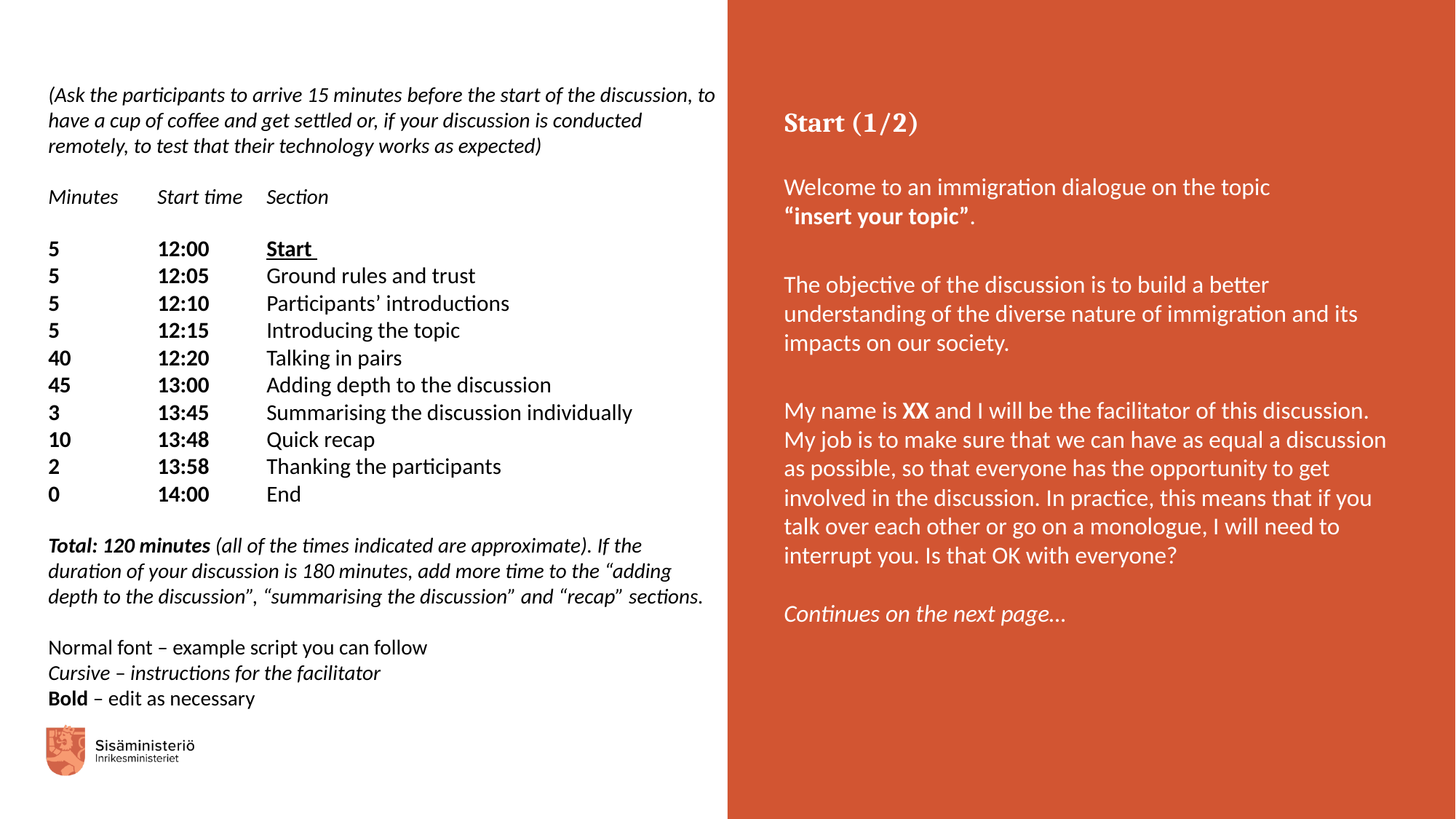

(Ask the participants to arrive 15 minutes before the start of the discussion, to have a cup of coffee and get settled or, if your discussion is conducted remotely, to test that their technology works as expected)

Minutes	Start time	Section

5 	12:00	Start
5	12:05	Ground rules and trust
5	12:10	Participants’ introductions
5 	12:15	Introducing the topic
40 	12:20	Talking in pairs
45	13:00	Adding depth to the discussion
3 	13:45	Summarising the discussion individually
10	13:48	Quick recap
2	13:58	Thanking the participants
0	14:00  	End

Total: 120 minutes (all of the times indicated are approximate). If the duration of your discussion is 180 minutes, add more time to the “adding depth to the discussion”, “summarising the discussion” and “recap” sections.

Normal font – example script you can follow
Cursive – instructions for the facilitator
Bold – edit as necessary

Start (1/2)

Welcome to an immigration dialogue on the topic
“insert your topic”.

The objective of the discussion is to build a better understanding of the diverse nature of immigration and its impacts on our society.

My name is XX and I will be the facilitator of this discussion. My job is to make sure that we can have as equal a discussion as possible, so that everyone has the opportunity to get involved in the discussion. In practice, this means that if you talk over each other or go on a monologue, I will need to interrupt you. Is that OK with everyone?

Continues on the next page…